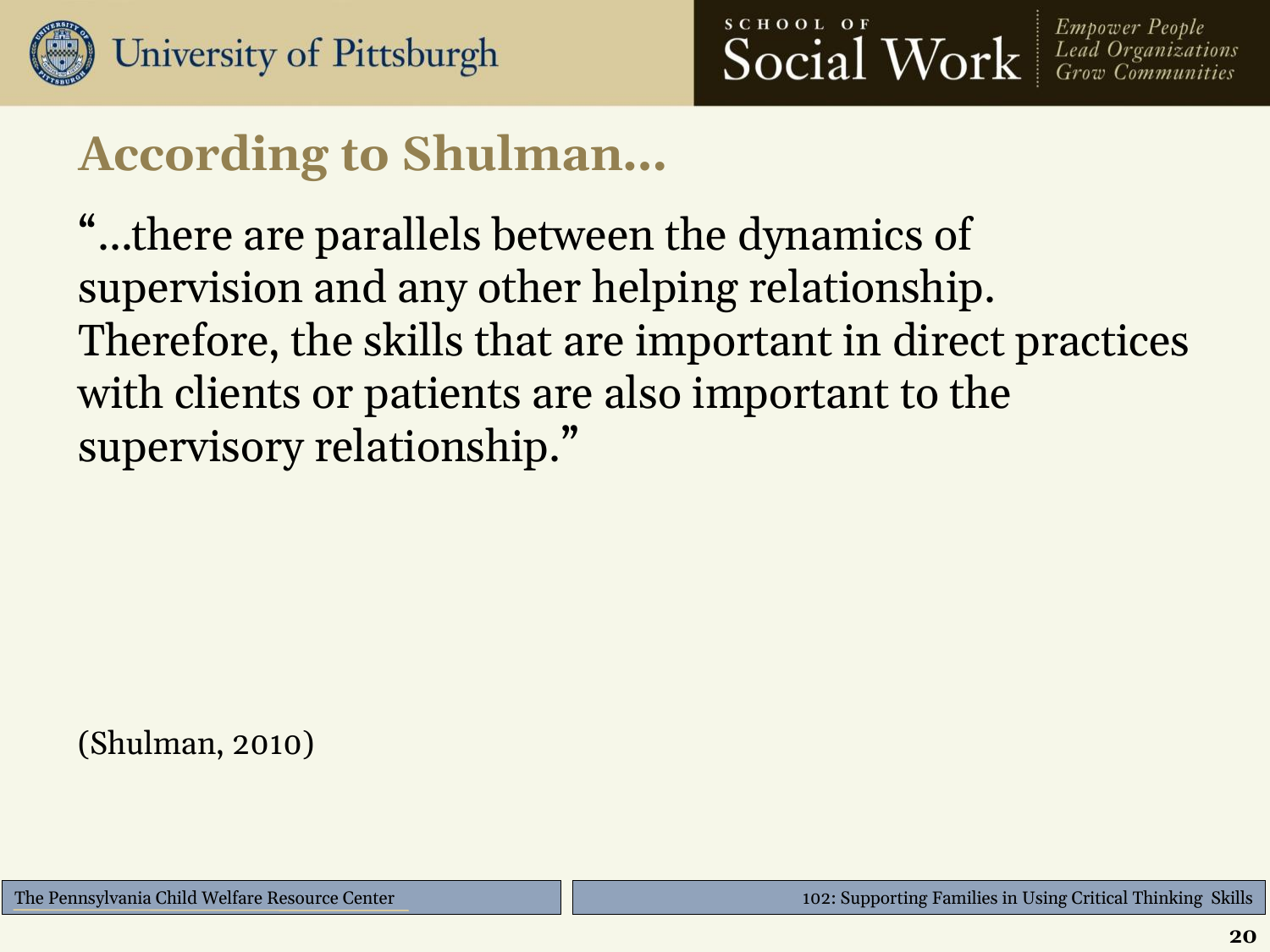

# According to Shulman…
“…there are parallels between the dynamics of supervision and any other helping relationship. Therefore, the skills that are important in direct practices with clients or patients are also important to the supervisory relationship.”

(Shulman, 2010)
20